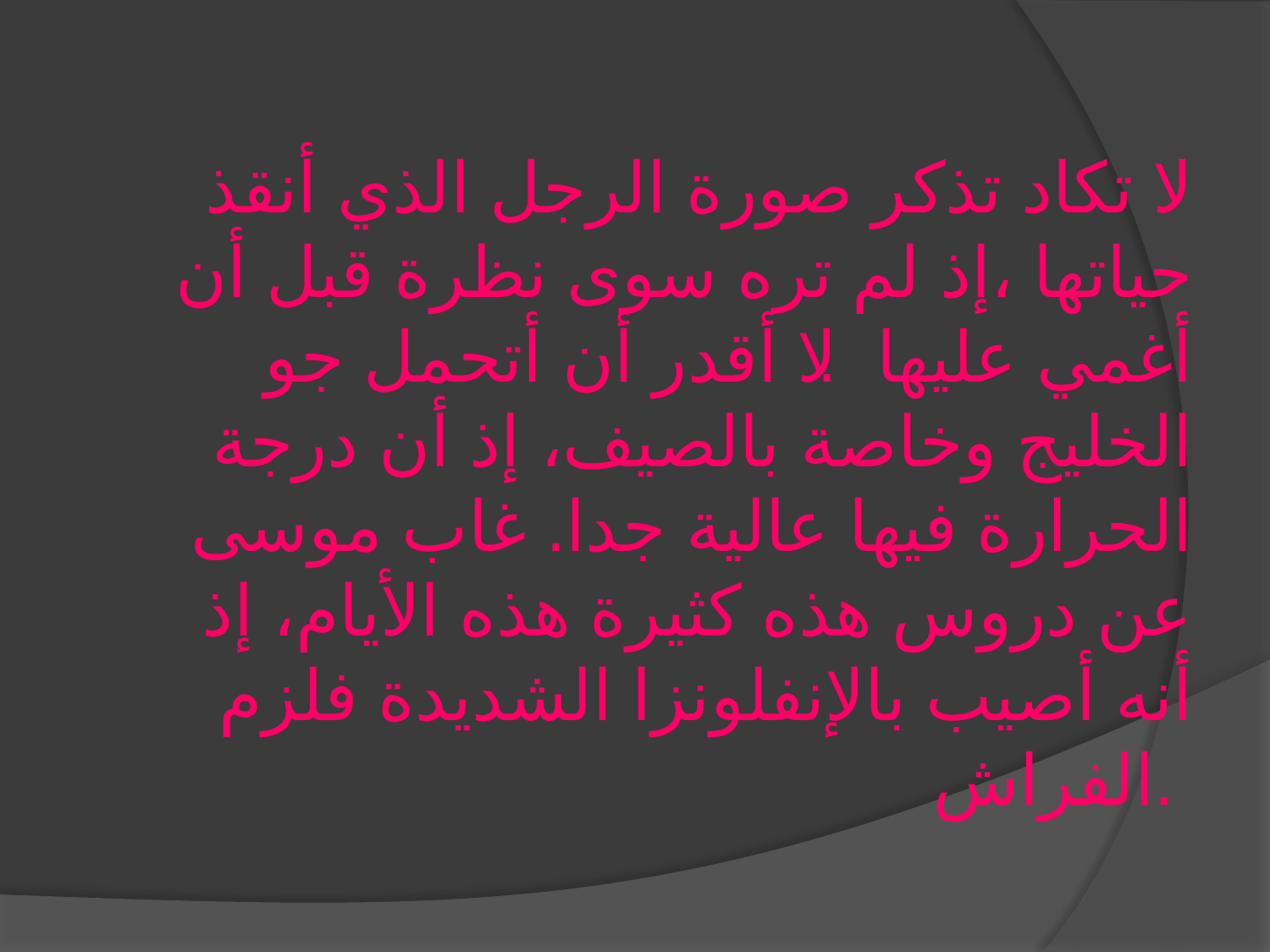

لا تكاد تذكر صورة الرجل الذي أنقذ حياتها ،إذ لم تره سوى نظرة قبل أن أغمي عليها. لا أقدر أن أتحمل جو الخليج وخاصة بالصيف، إذ أن درجة الحرارة فيها عالية جدا. غاب موسى عن دروس هذه كثيرة هذه الأيام، إذ أنه أصيب بالإنفلونزا الشديدة فلزم الفراش.